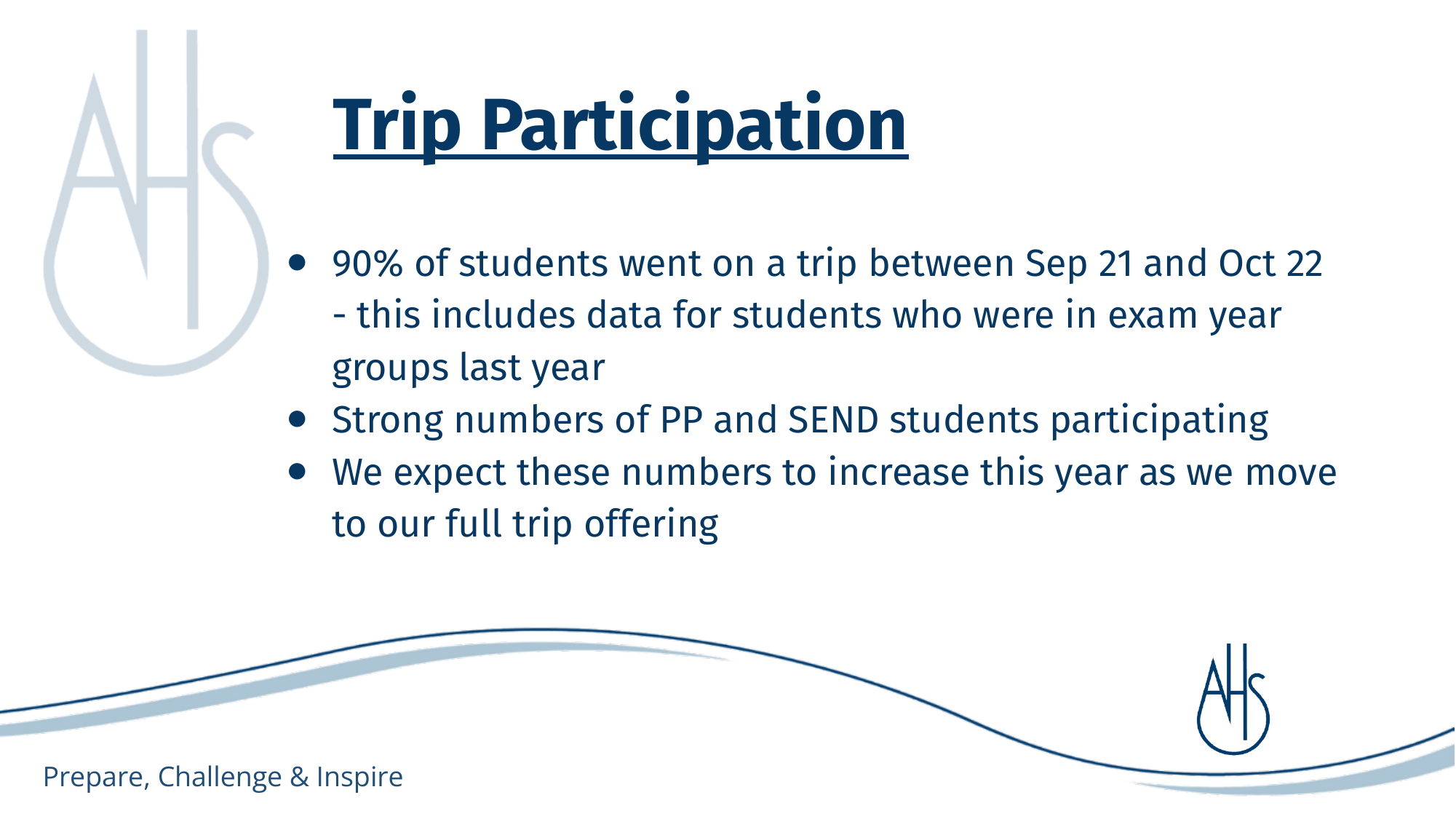

# Trip Participation

90% of students went on a trip between Sep 21 and Oct 22 - this includes data for students who were in exam year groups last year
Strong numbers of PP and SEND students participating
We expect these numbers to increase this year as we move to our full trip offering